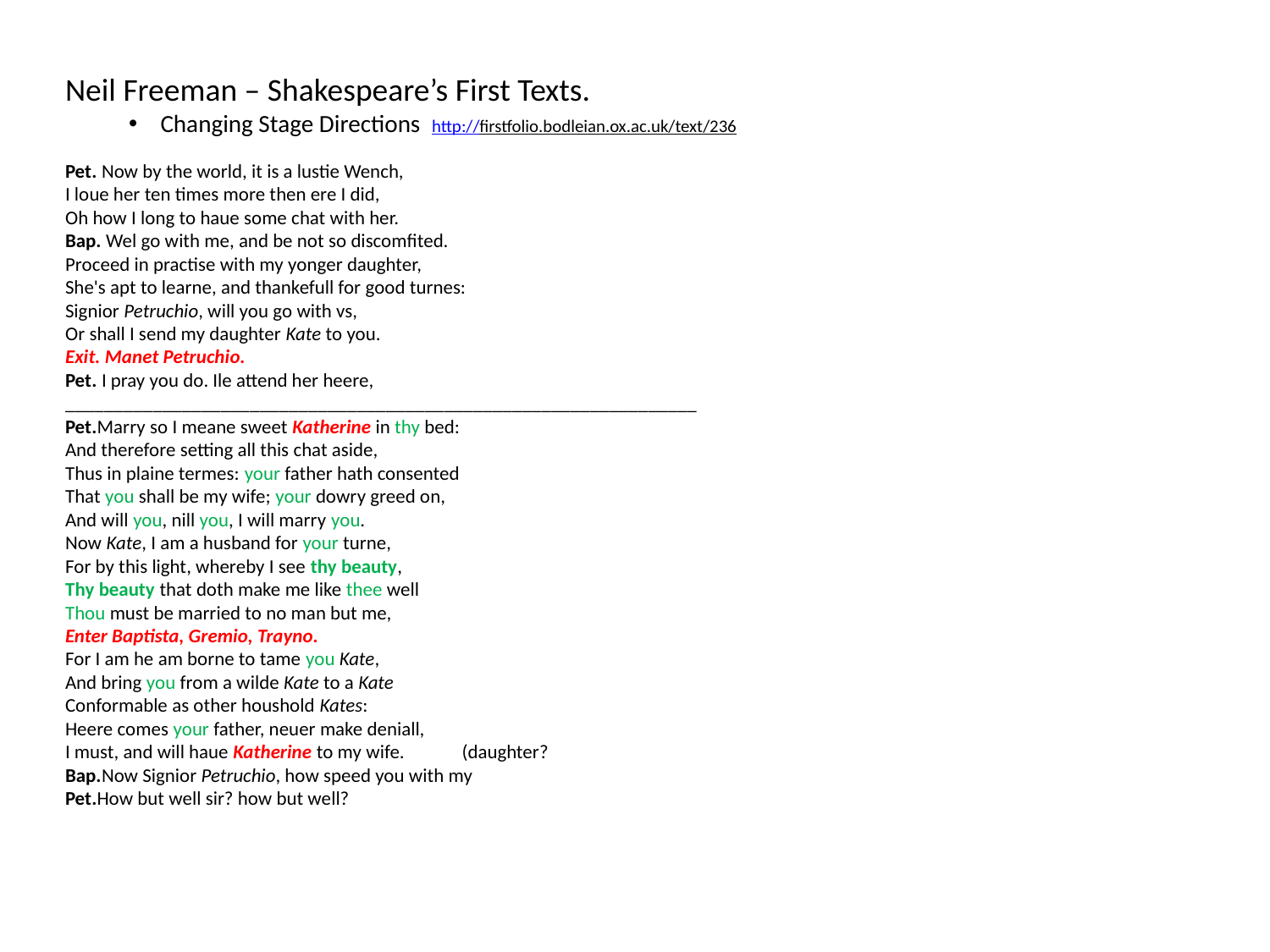

Neil Freeman – Shakespeare’s First Texts.
Changing Stage Directions  http://firstfolio.bodleian.ox.ac.uk/text/236

Pet. Now by the world, it is a lustie Wench,
I loue her ten times more then ere I did,
Oh how I long to haue some chat with her.
Bap. Wel go with me, and be not so discomfited.
Proceed in practise with my yonger daughter,
She's apt to learne, and thankefull for good turnes:
Signior Petruchio, will you go with vs,
Or shall I send my daughter Kate to you.
Exit. Manet Petruchio.
Pet. I pray you do. Ile attend her heere,
_________________________________________________________________
Pet.Marry so I meane sweet Katherine in thy bed:
And therefore setting all this chat aside,
Thus in plaine termes: your father hath consented
That you shall be my wife; your dowry greed on,
And will you, nill you, I will marry you.
Now Kate, I am a husband for your turne,
For by this light, whereby I see thy beauty,
Thy beauty that doth make me like thee well
Thou must be married to no man but me,
Enter Baptista, Gremio, Trayno.
For I am he am borne to tame you Kate,
And bring you from a wilde Kate to a Kate
Conformable as other houshold Kates:
Heere comes your father, neuer make deniall,
I must, and will haue Katherine to my wife.             (daughter?
Bap.Now Signior Petruchio, how speed you with my
Pet.How but well sir? how but well?